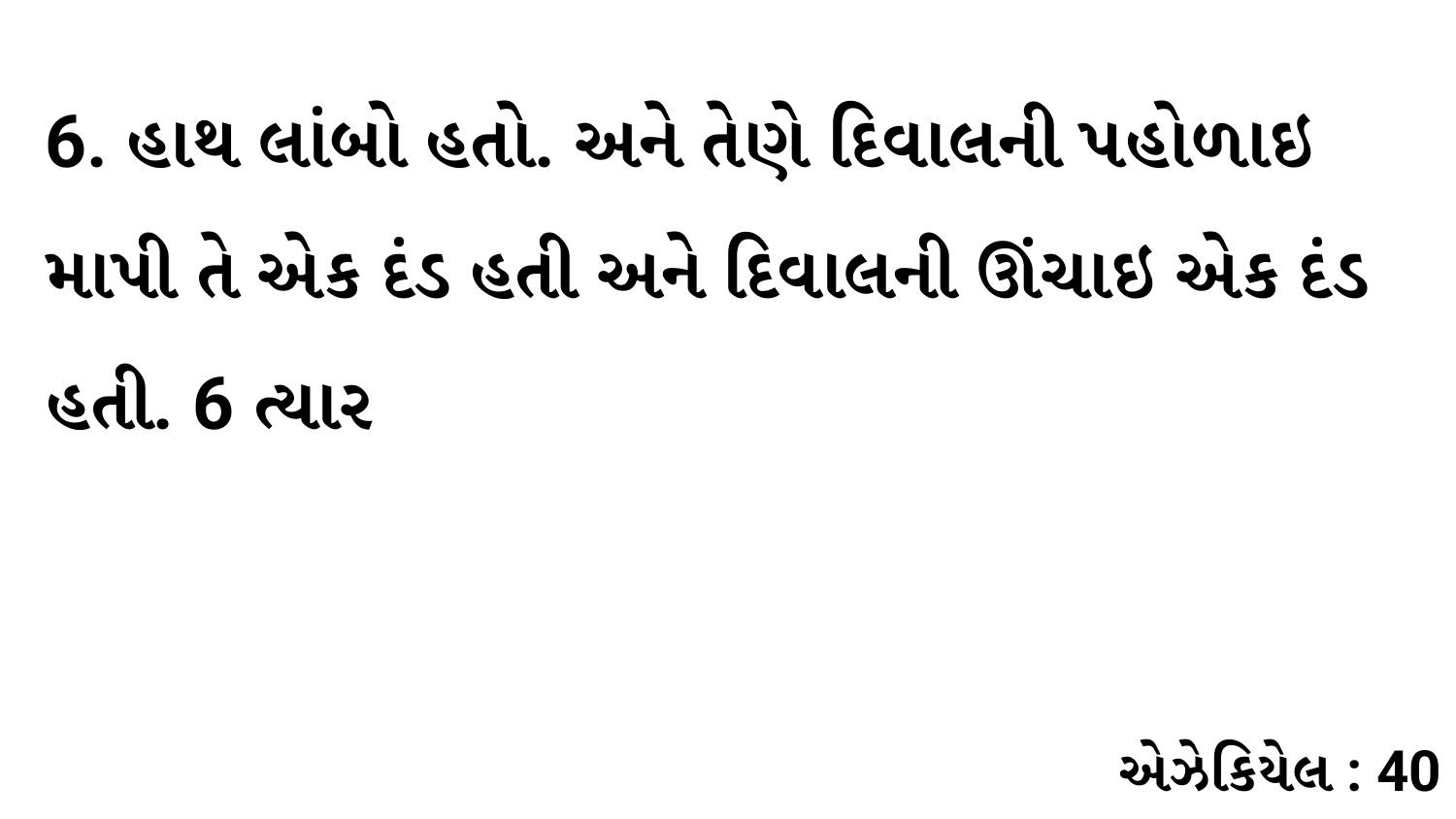

6. હાથ લાંબો હતો. અને તેણે દિવાલની પહોળાઇ માપી તે એક દંડ હતી અને દિવાલની ઊંચાઇ એક દંડ હતી. 6 ત્યાર
એઝેકિયેલ : 40